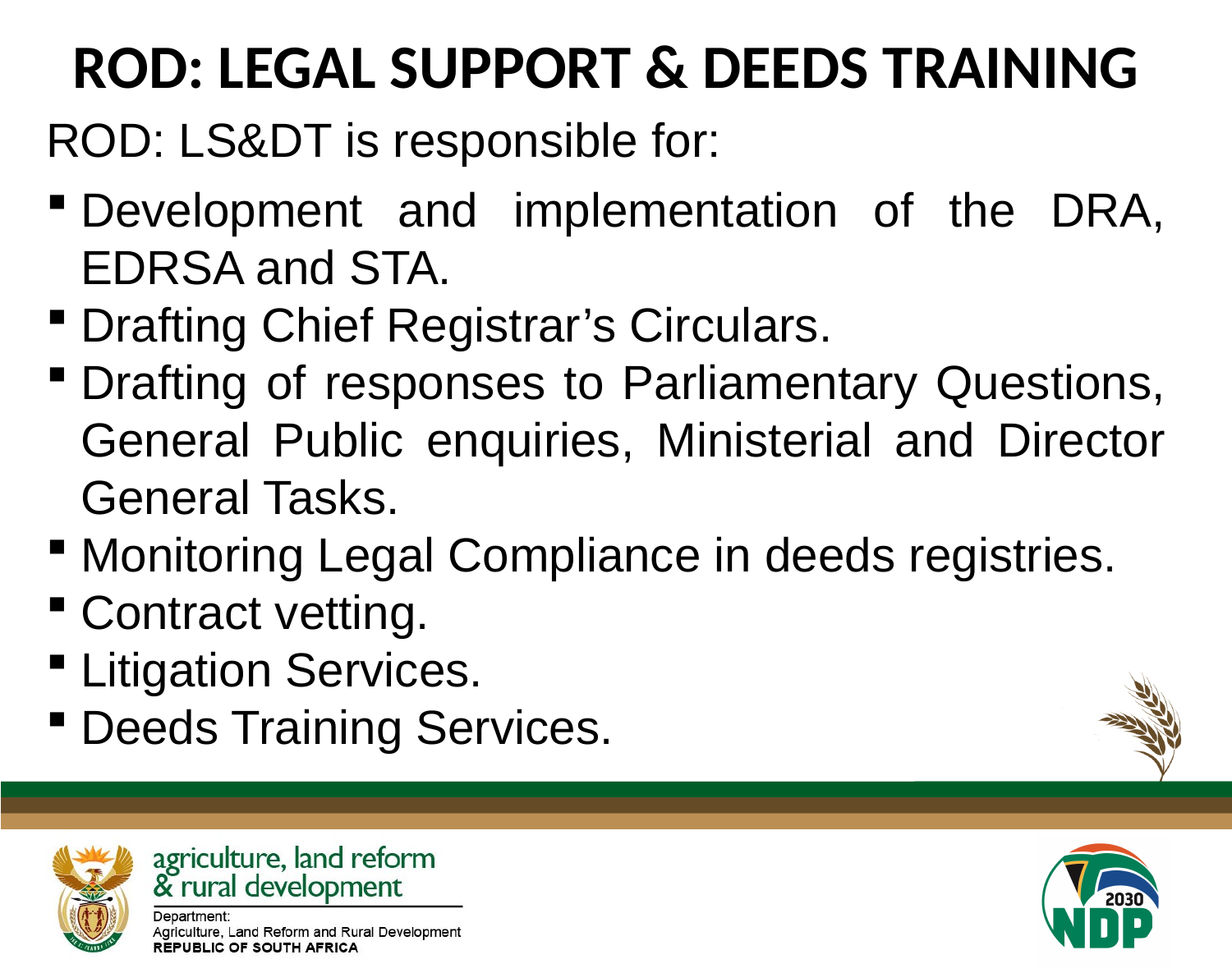

#
ROD: LEGAL SUPPORT & DEEDS TRAINING
ROD: LS&DT is responsible for:
Development and implementation of the DRA, EDRSA and STA.
Drafting Chief Registrar’s Circulars.
Drafting of responses to Parliamentary Questions, General Public enquiries, Ministerial and Director General Tasks.
Monitoring Legal Compliance in deeds registries.
Contract vetting.
Litigation Services.
Deeds Training Services.